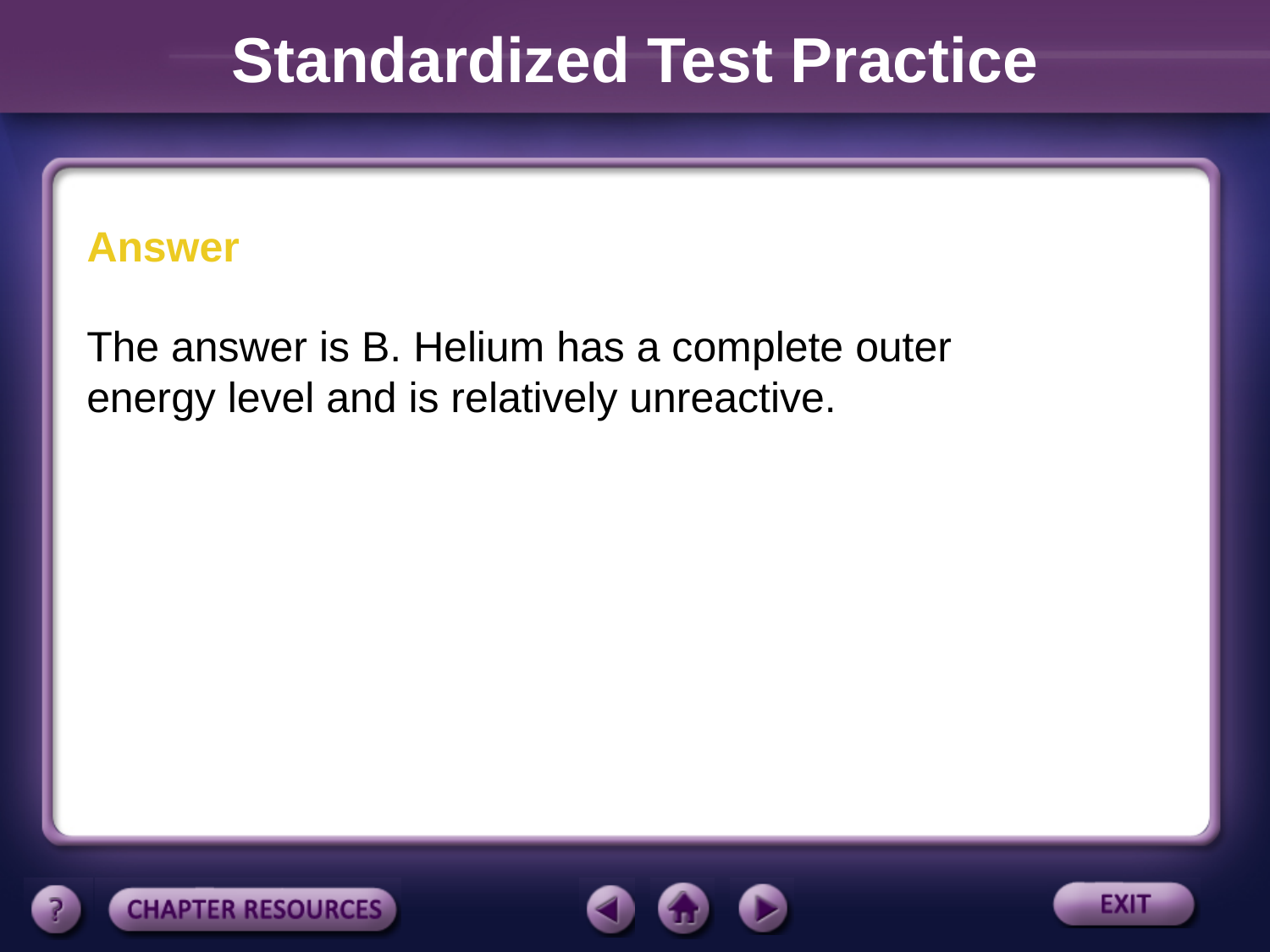

Standardized Test Practice
Answer
The answer is B. Helium has a complete outer energy level and is relatively unreactive.